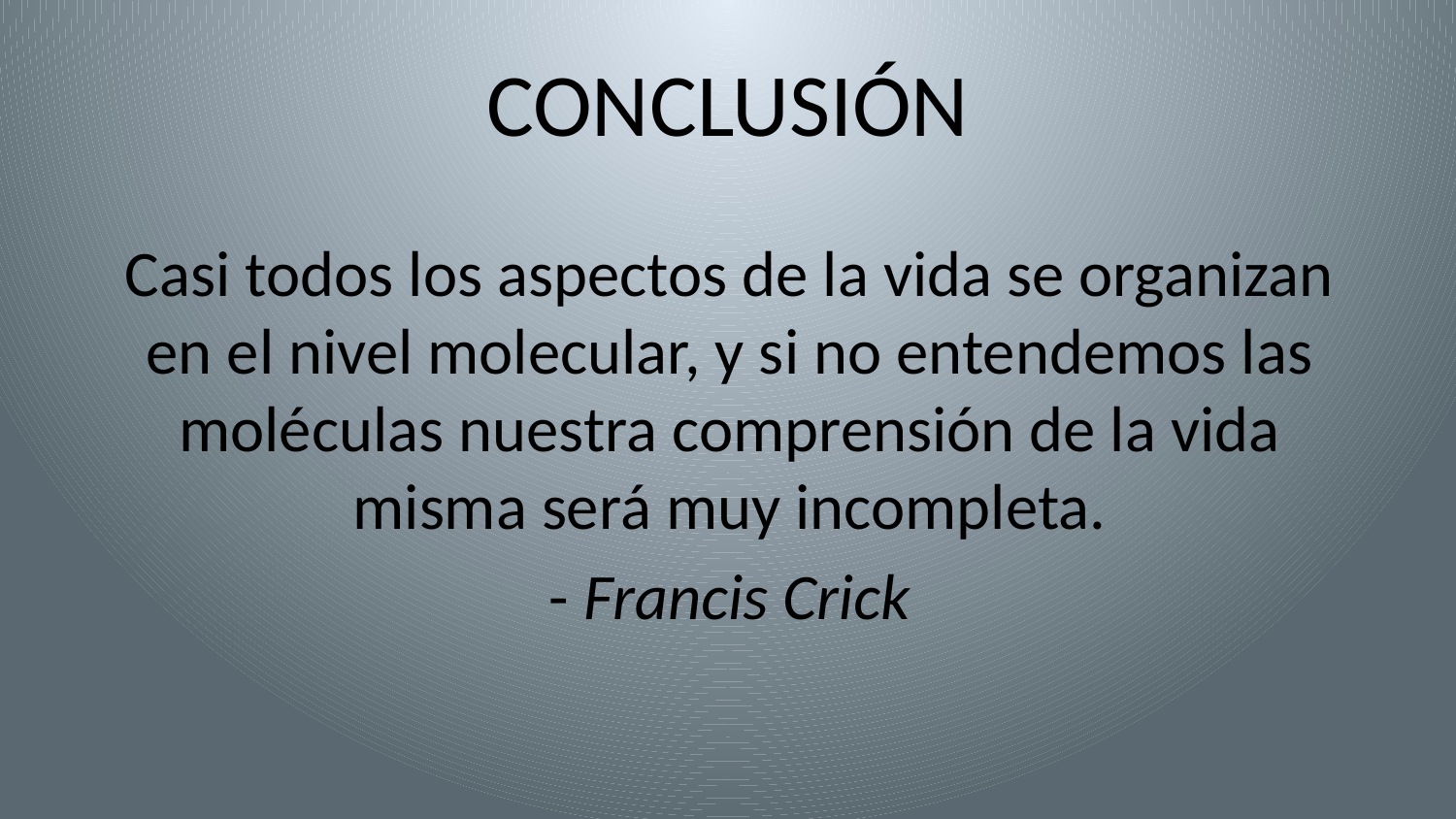

# CONCLUSIÓN
Casi todos los aspectos de la vida se organizan en el nivel molecular, y si no entendemos las moléculas nuestra comprensión de la vida misma será muy incompleta.
- Francis Crick